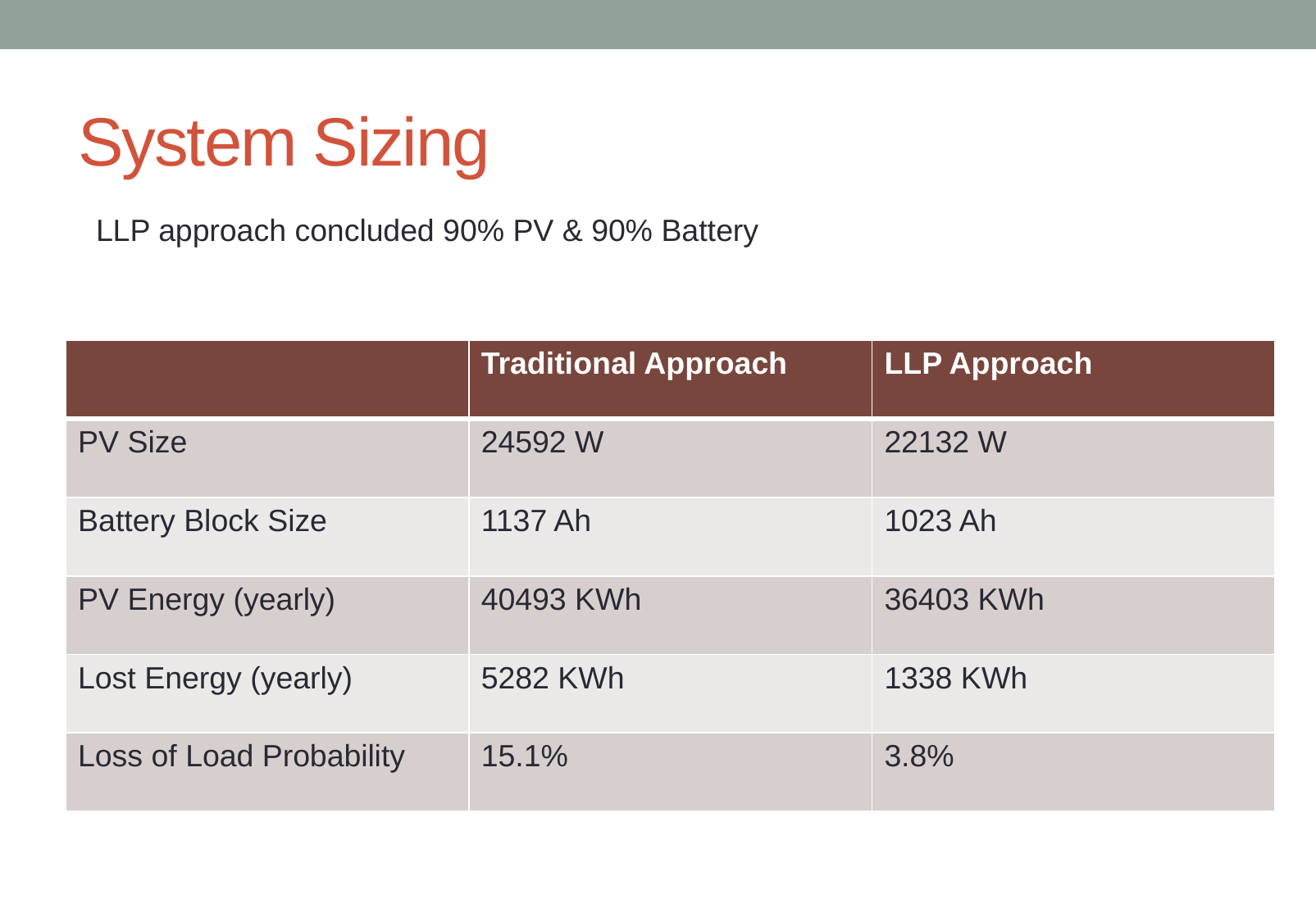

# System Sizing
LLP approach concluded 90% PV & 90% Battery
|  | Traditional Approach | LLP Approach |
| --- | --- | --- |
| PV Size | 24592 W | 22132 W |
| Battery Block Size | 1137 Ah | 1023 Ah |
| PV Energy (yearly) | 40493 KWh | 36403 KWh |
| Lost Energy (yearly) | 5282 KWh | 1338 KWh |
| Loss of Load Probability | 15.1% | 3.8% |